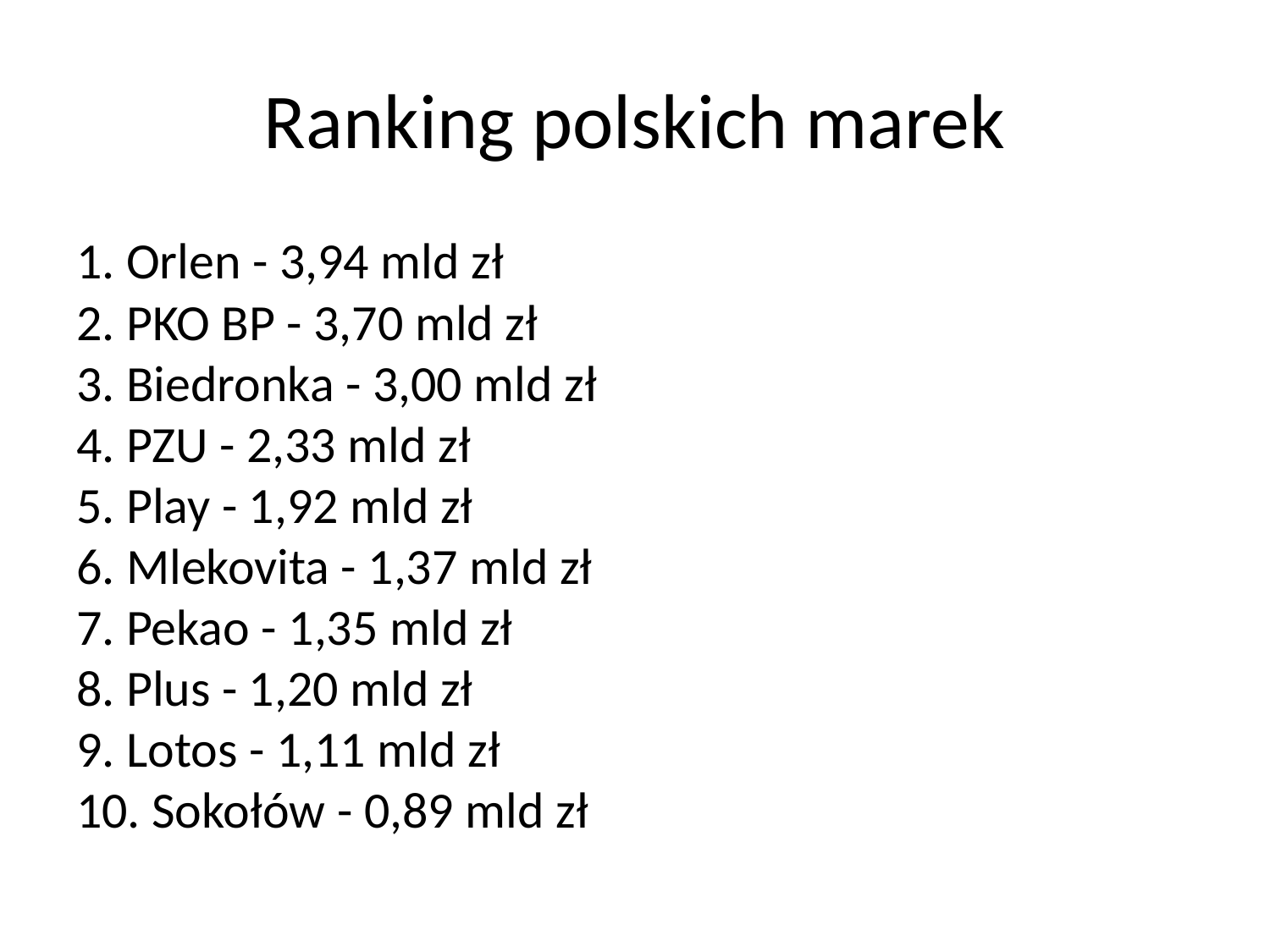

# Ranking polskich marek
1. Orlen - 3,94 mld zł
2. PKO BP - 3,70 mld zł
3. Biedronka - 3,00 mld zł
4. PZU - 2,33 mld zł
5. Play - 1,92 mld zł
6. Mlekovita - 1,37 mld zł
7. Pekao - 1,35 mld zł
8. Plus - 1,20 mld zł
9. Lotos - 1,11 mld zł
10. Sokołów - 0,89 mld zł